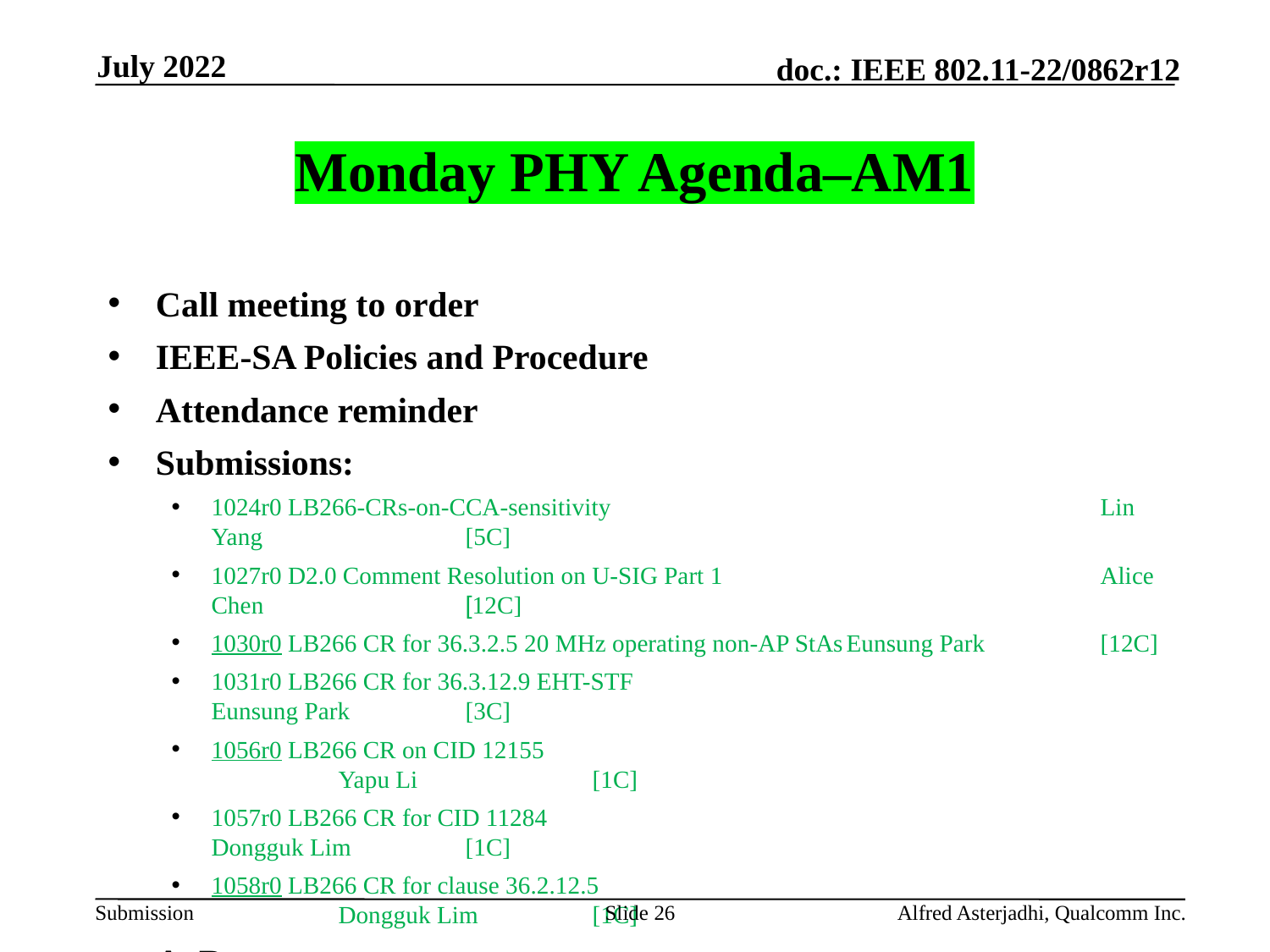

July 2022
# Monday PHY Agenda–AM1
Call meeting to order
IEEE-SA Policies and Procedure
Attendance reminder
Submissions:
1024r0 LB266-CRs-on-CCA-sensitivity 				Lin Yang 		[5C]
1027r0 D2.0 Comment Resolution on U-SIG Part 1 			Alice Chen 		[12C]
1030r0 LB266 CR for 36.3.2.5 20 MHz operating non-AP StAs	Eunsung Park	[12C]
1031r0 LB266 CR for 36.3.12.9 EHT-STF				Eunsung Park	[3C]
1056r0 LB266 CR on CID 12155						Yapu Li		[1C]
1057r0 LB266 CR for CID 11284					Dongguk Lim	[1C]
1058r0 LB266 CR for clause 36.2.12.5					Dongguk Lim	[1C]
AoB:
Recess
Slide 26
Alfred Asterjadhi, Qualcomm Inc.